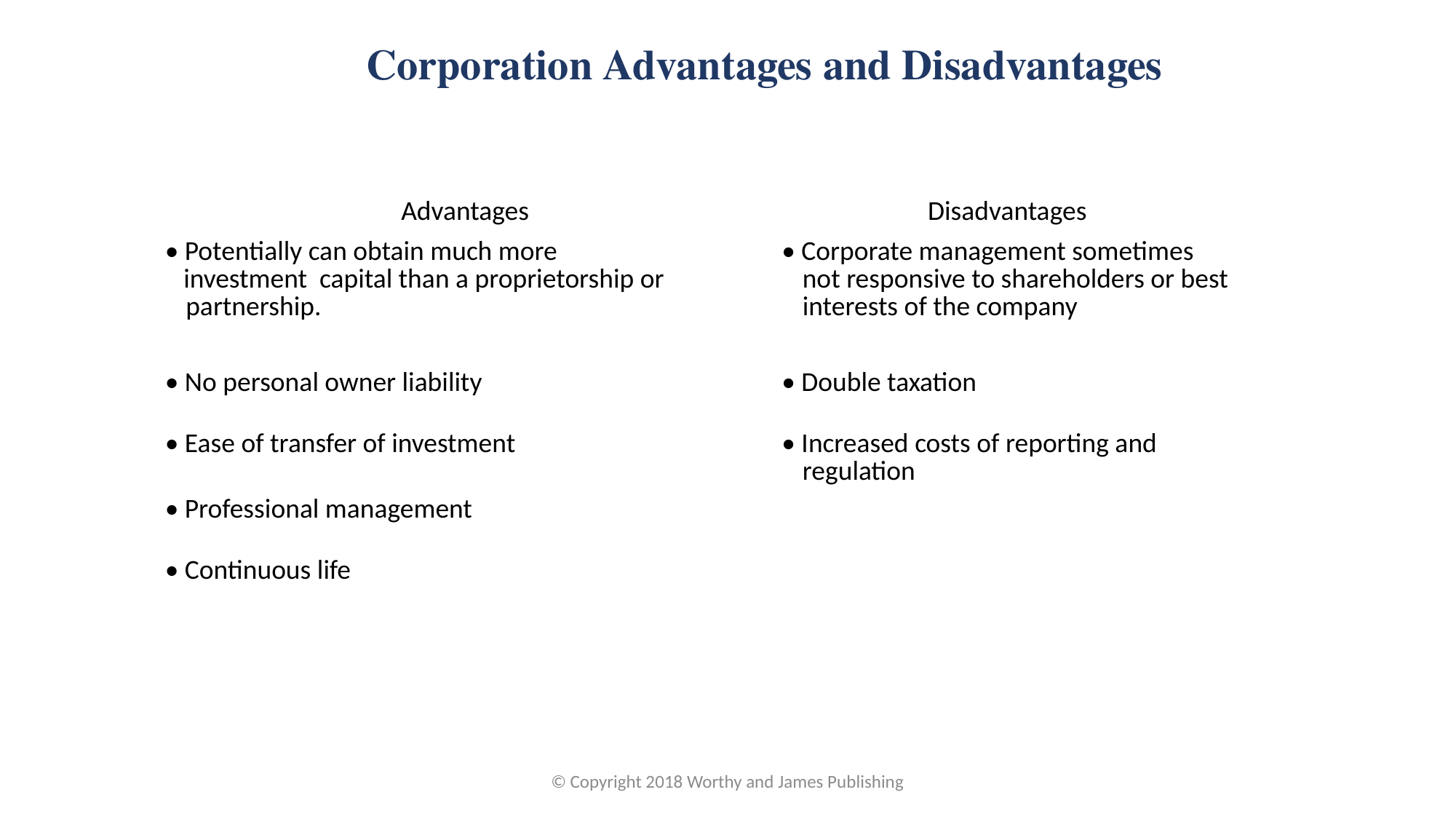

Corporation Advantages and Disadvantages
| Advantages | Disadvantages |
| --- | --- |
| • Potentially can obtain much more investment capital than a proprietorship or partnership. | • Corporate management sometimes not responsive to shareholders or best interests of the company |
| • No personal owner liability | • Double taxation |
| • Ease of transfer of investment | • Increased costs of reporting and regulation |
| • Professional management |  |
| • Continuous life |  |
© Copyright 2018 Worthy and James Publishing